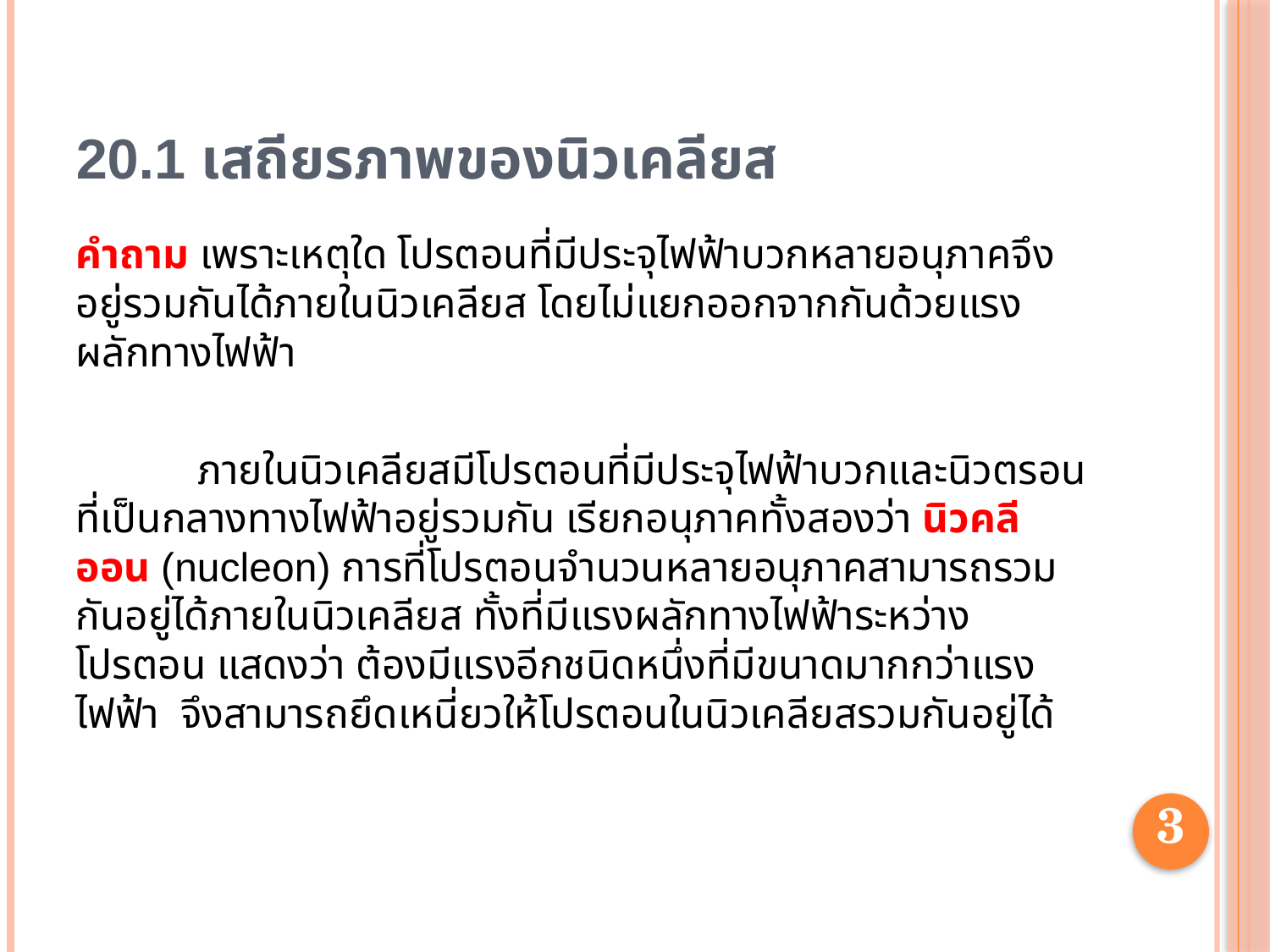

# 20.1 เสถียรภาพของนิวเคลียส
คำถาม เพราะเหตุใด โปรตอนที่มีประจุไฟฟ้าบวกหลายอนุภาคจึงอยู่รวมกันได้ภายในนิวเคลียส โดยไม่แยกออกจากกันด้วยแรงผลักทางไฟฟ้า

	ภายในนิวเคลียสมีโปรตอนที่มีประจุไฟฟ้าบวกและนิวตรอนที่เป็นกลางทางไฟฟ้าอยู่รวมกัน เรียกอนุภาคทั้งสองว่า นิวคลีออน (nucleon) การที่โปรตอนจำนวนหลายอนุภาคสามารถรวมกันอยู่ได้ภายในนิวเคลียส ทั้งที่มีแรงผลักทางไฟฟ้าระหว่างโปรตอน แสดงว่า ต้องมีแรงอีกชนิดหนึ่งที่มีขนาดมากกว่าแรงไฟฟ้า  จึงสามารถยึดเหนี่ยวให้โปรตอนในนิวเคลียสรวมกันอยู่ได้

3